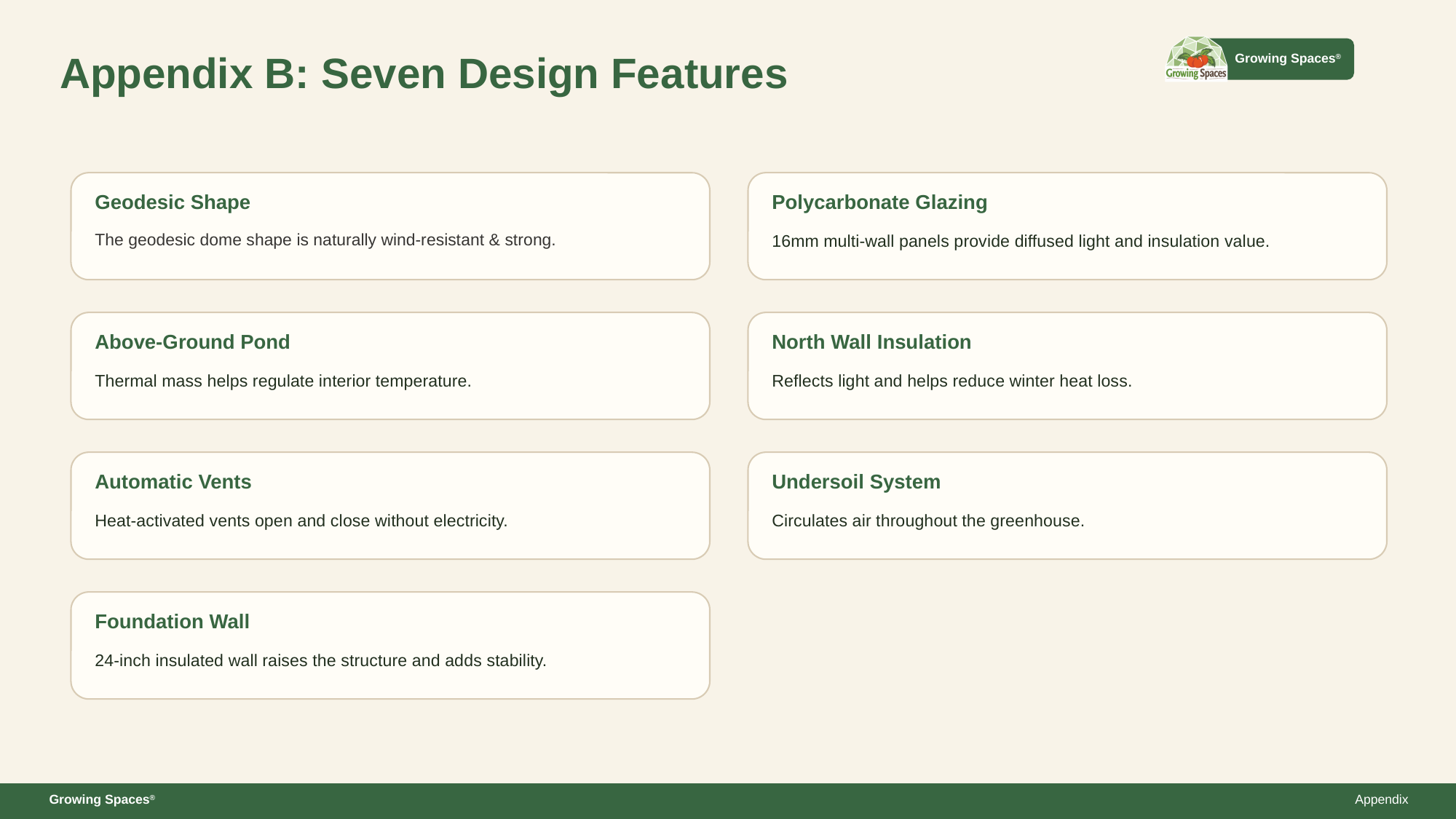

Appendix B: Seven Design Features

Geodesic Shape
Polycarbonate Glazing
The geodesic dome shape is naturally wind-resistant & strong.

16mm multi-wall panels provide diffused light and insulation value.

Above-Ground Pond
North Wall Insulation
Thermal mass helps regulate interior temperature.
Reflects light and helps reduce winter heat loss.

Automatic Vents
Undersoil System
Heat-activated vents open and close without electricity.
Circulates air throughout the greenhouse.

Foundation Wall
24-inch insulated wall raises the structure and adds stability.

Growing Spaces®
Appendix